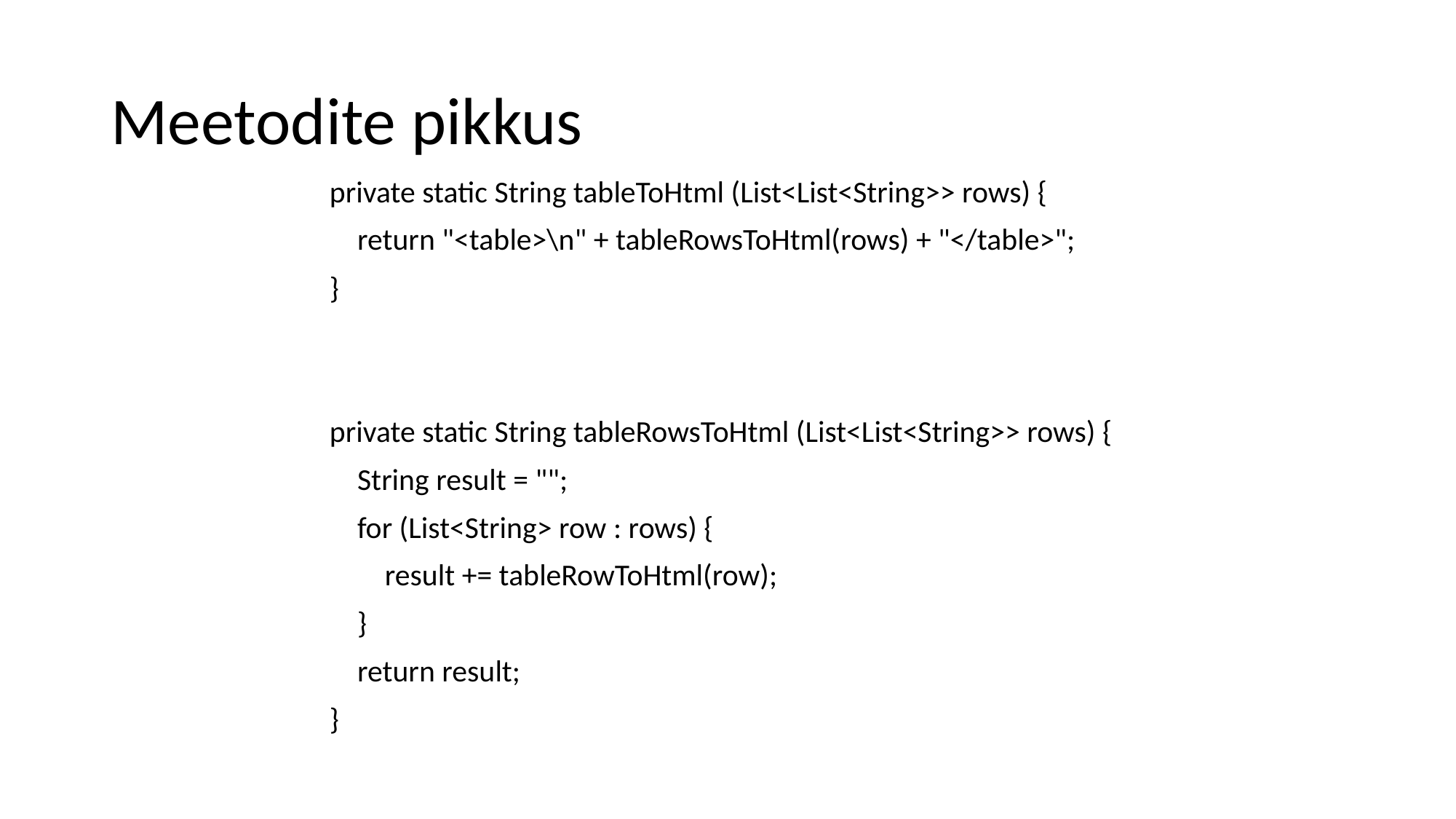

# Meetodite pikkus
    private static String tableToHtml (List<List<String>> rows) {
        return "<table>\n" + tableRowsToHtml(rows) + "</table>";
    }

    private static String tableRowsToHtml (List<List<String>> rows) {
        String result = "";
        for (List<String> row : rows) {
            result += tableRowToHtml(row);
        }
        return result;
    }